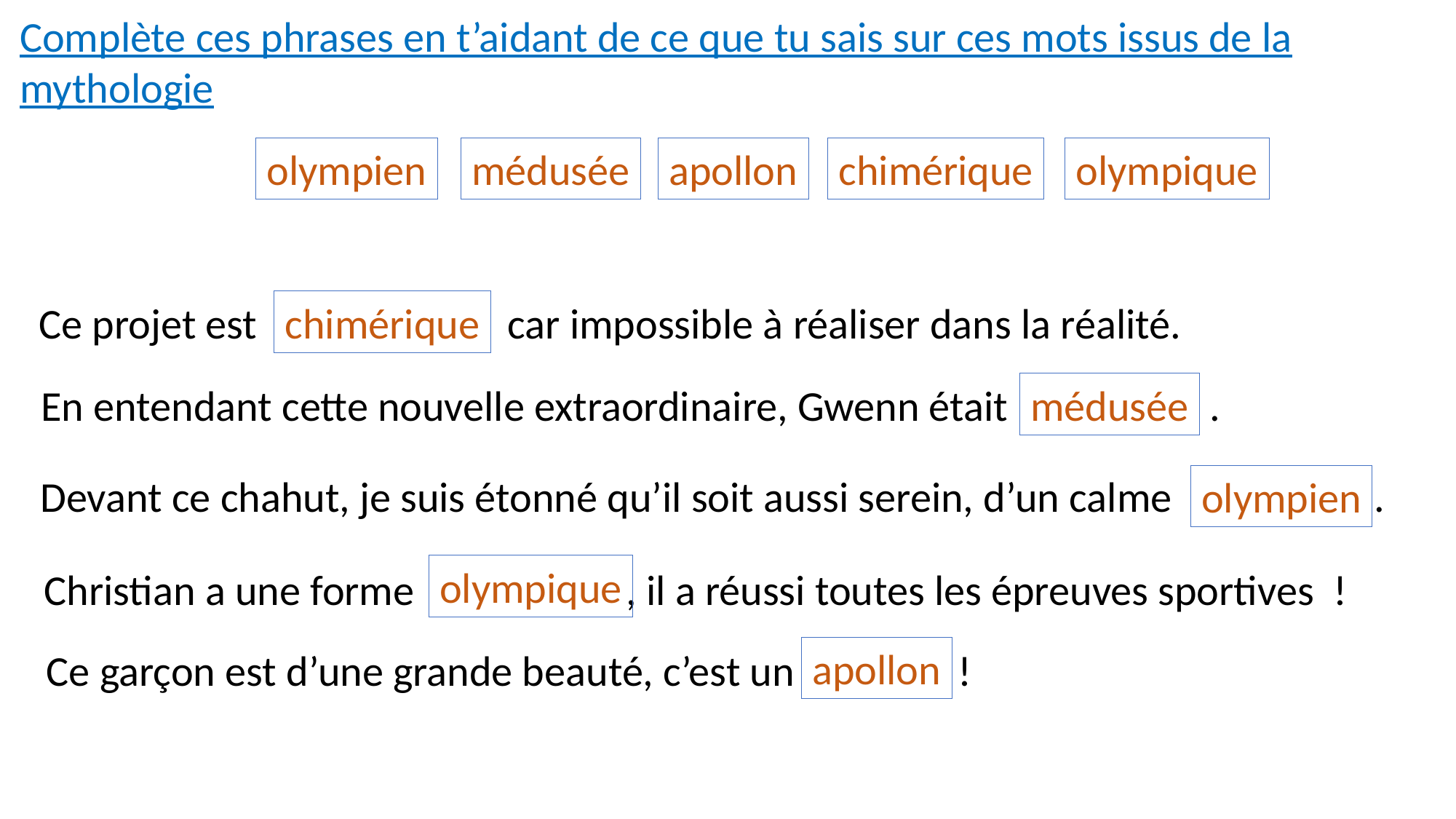

Complète ces phrases en t’aidant de ce que tu sais sur ces mots issus de la mythologie
olympien
médusée
apollon
chimérique
olympique
Ce projet est                          car impossible à réaliser dans la réalité.
chimérique
En entendant cette nouvelle extraordinaire, Gwenn était                     .
médusée
Devant ce chahut, je suis étonné qu’il soit aussi serein, d’un calme                     .
olympien
olympique
Christian a une forme                      , il a réussi toutes les épreuves sportives  !
apollon
Ce garçon est d’une grande beauté, c’est un                 !